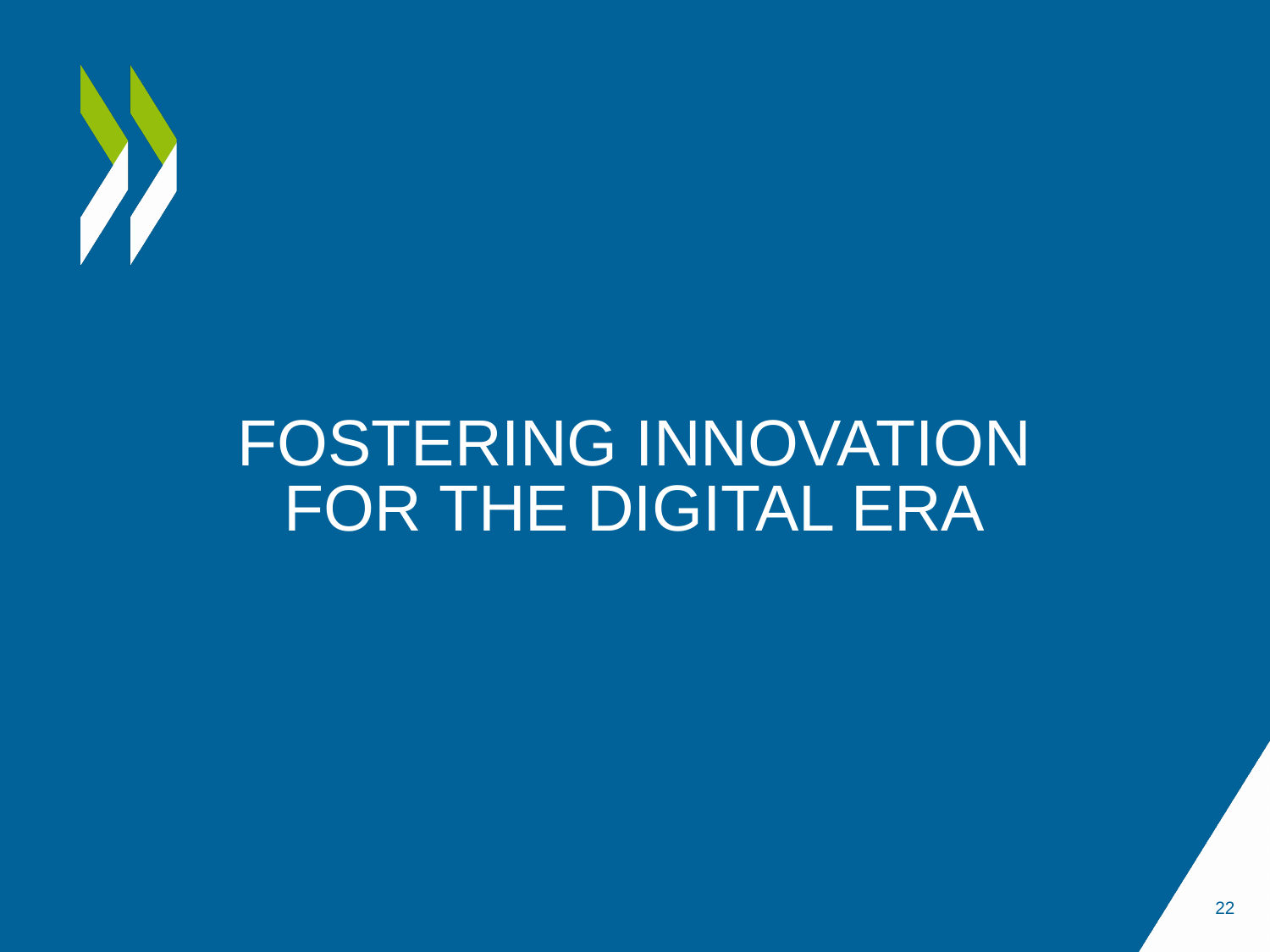

# FOSTERING Innovation FOR THE DIGITAL ERA
22